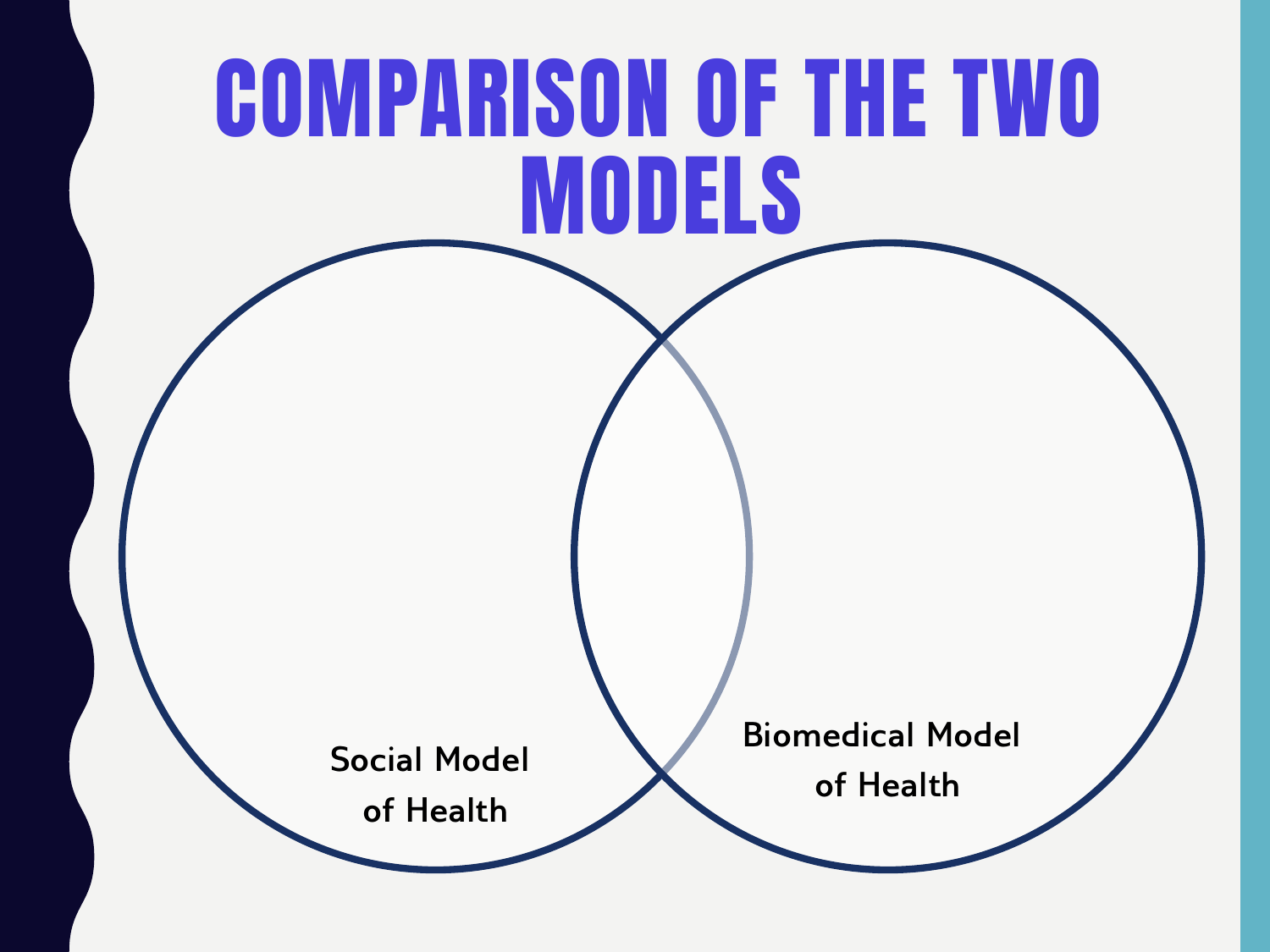

# Comparison of the two models

Social Model
of Health

Biomedical Model
of Health